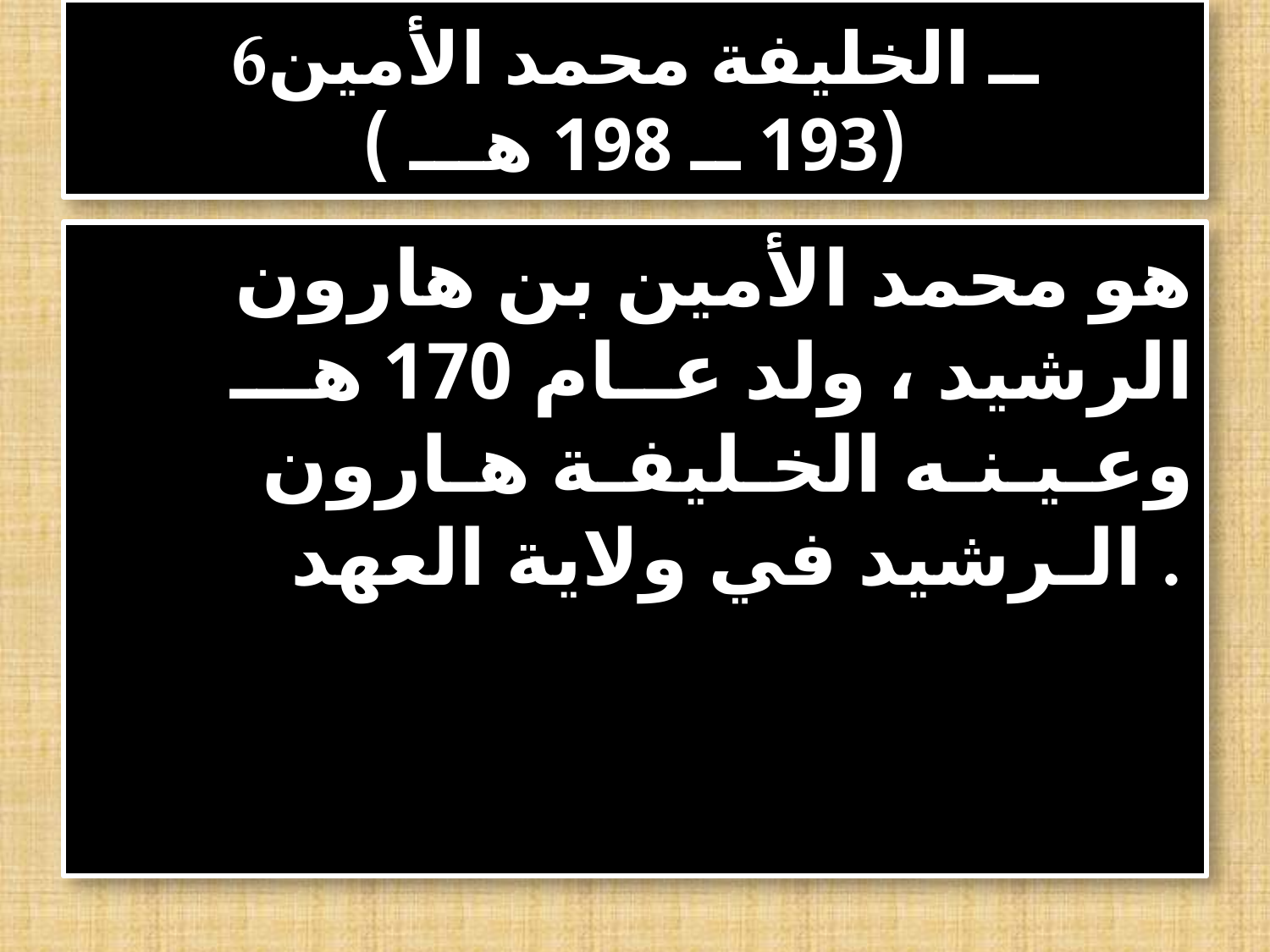

# 6ــ الخليفة محمد الأمين (193 ــ 198 هـــ )
   هو محمد الأمين بن هارون الرشيد ، ولد عــام 170 هـــ وعـيـنـه الخـليفـة هـارون الـرشيد في ولاية العهد .